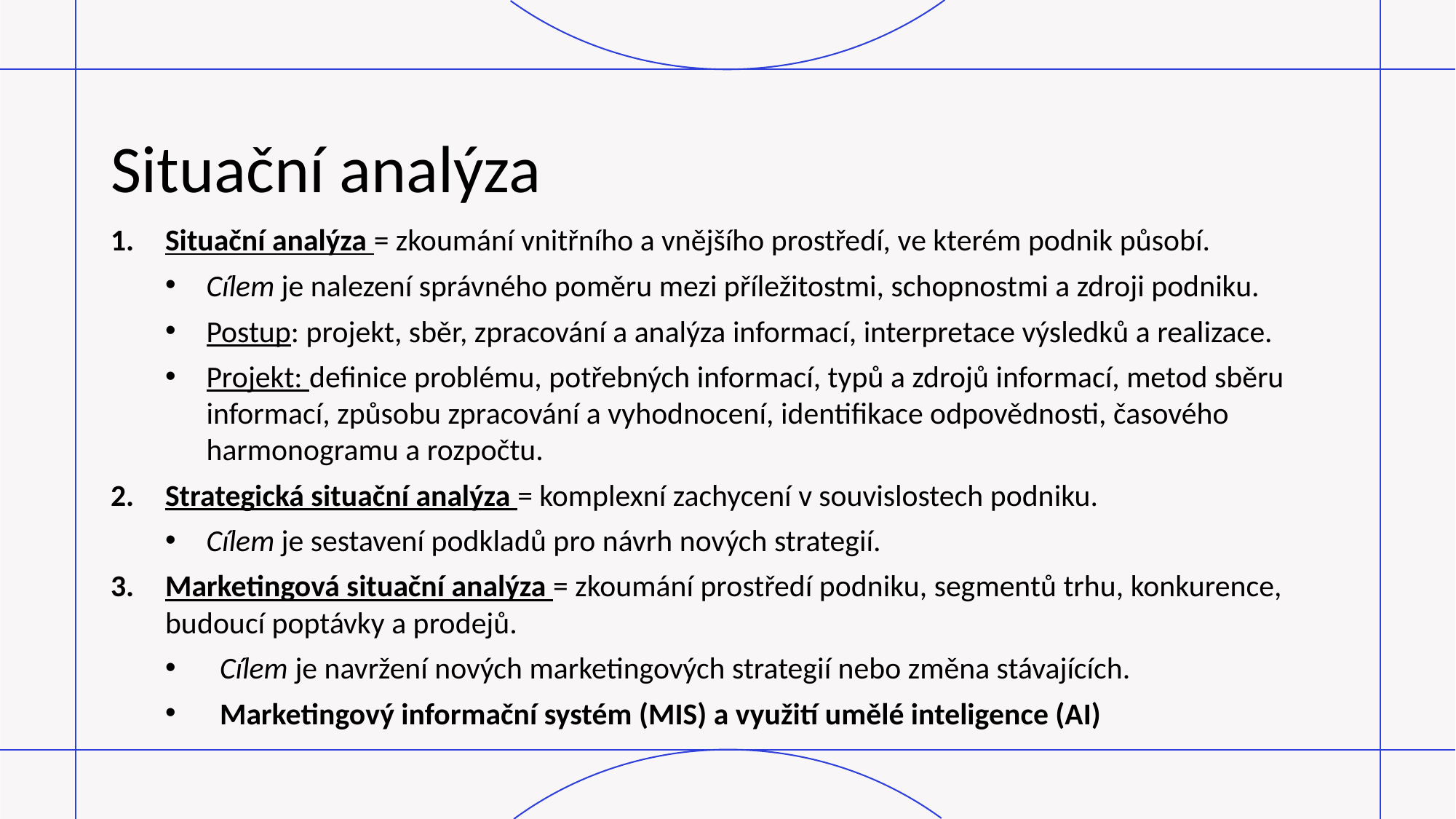

# Situační analýza
Situační analýza = zkoumání vnitřního a vnějšího prostředí, ve kterém podnik působí.
Cílem je nalezení správného poměru mezi příležitostmi, schopnostmi a zdroji podniku.
Postup: projekt, sběr, zpracování a analýza informací, interpretace výsledků a realizace.
Projekt: definice problému, potřebných informací, typů a zdrojů informací, metod sběru informací, způsobu zpracování a vyhodnocení, identifikace odpovědnosti, časového harmonogramu a rozpočtu.
Strategická situační analýza = komplexní zachycení v souvislostech podniku.
Cílem je sestavení podkladů pro návrh nových strategií.
Marketingová situační analýza = zkoumání prostředí podniku, segmentů trhu, konkurence, budoucí poptávky a prodejů.
Cílem je navržení nových marketingových strategií nebo změna stávajících.
Marketingový informační systém (MIS) a využití umělé inteligence (AI)